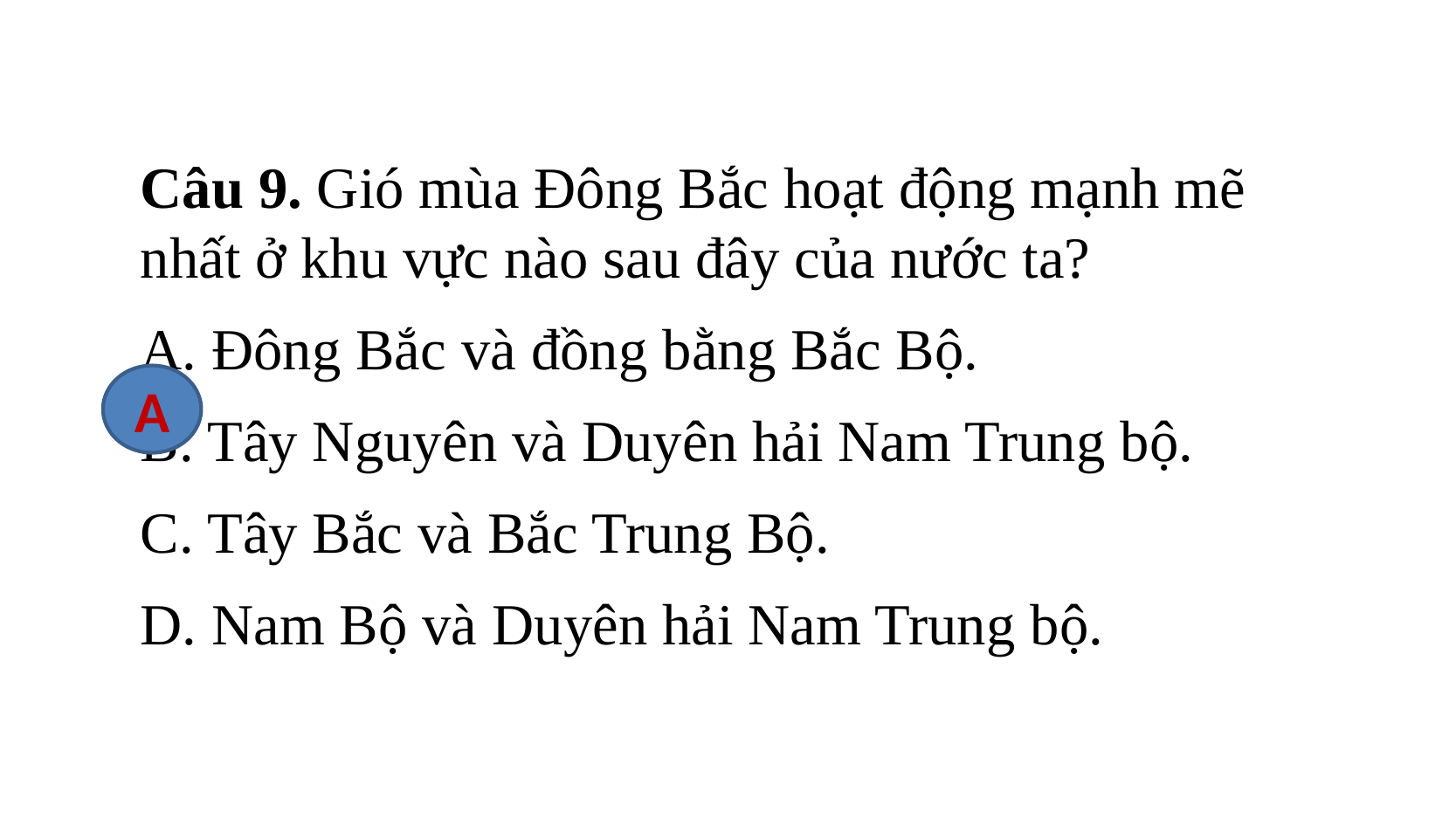

Câu 9. Gió mùa Đông Bắc hoạt động mạnh mẽ nhất ở khu vực nào sau đây của nước ta?
A. Đông Bắc và đồng bằng Bắc Bộ.
B. Tây Nguyên và Duyên hải Nam Trung bộ.
C. Tây Bắc và Bắc Trung Bộ.
D. Nam Bộ và Duyên hải Nam Trung bộ.
A